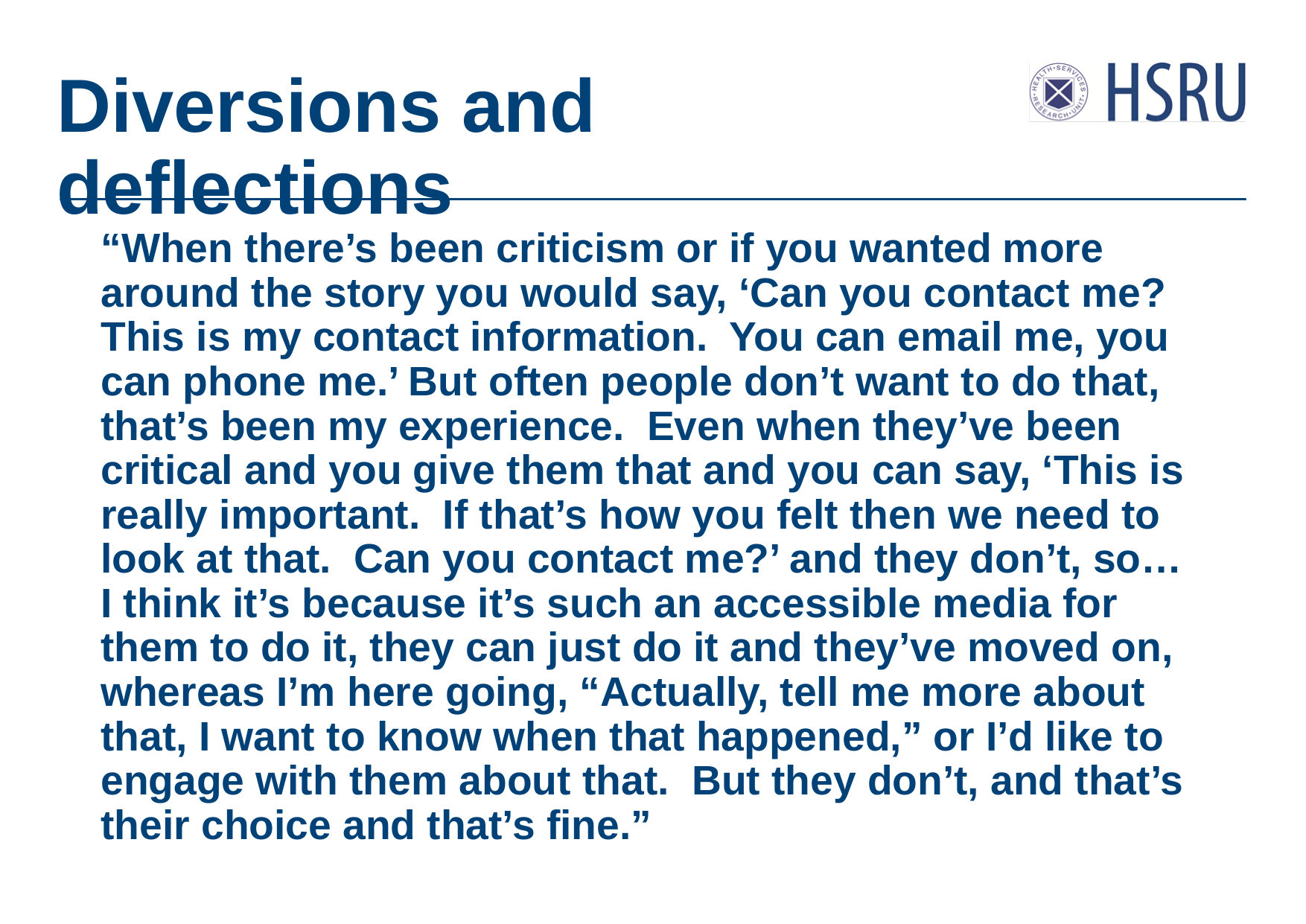

# Diversions and deflections
“When there’s been criticism or if you wanted more around the story you would say, ‘Can you contact me?  This is my contact information.  You can email me, you can phone me.’ But often people don’t want to do that, that’s been my experience.  Even when they’ve been critical and you give them that and you can say, ‘This is really important.  If that’s how you felt then we need to look at that.  Can you contact me?’ and they don’t, so… I think it’s because it’s such an accessible media for them to do it, they can just do it and they’ve moved on, whereas I’m here going, “Actually, tell me more about that, I want to know when that happened,” or I’d like to engage with them about that.  But they don’t, and that’s their choice and that’s fine.”